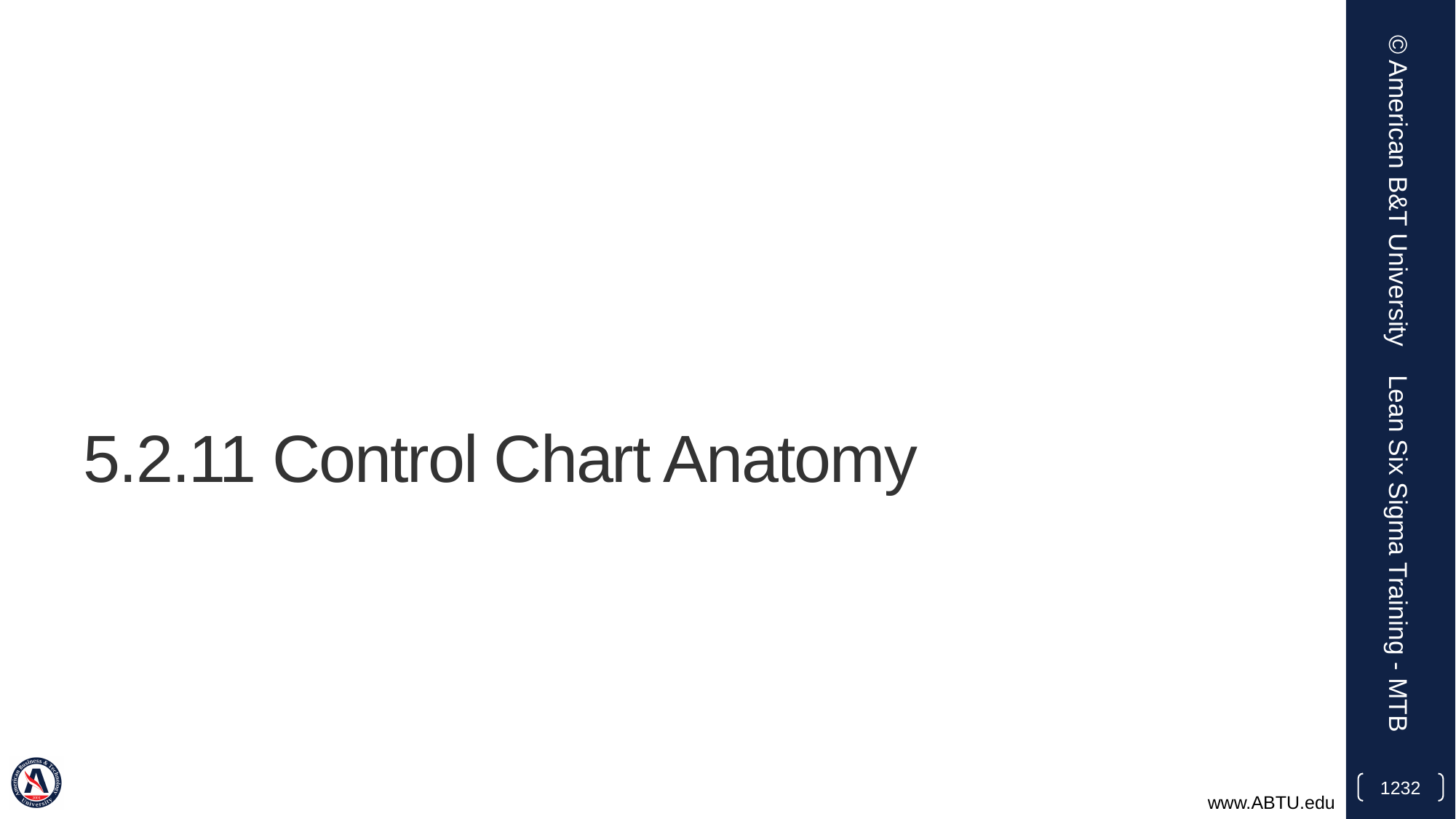

© American B&T University
# 5.2.11 Control Chart Anatomy
Lean Six Sigma Training - MTB
1232